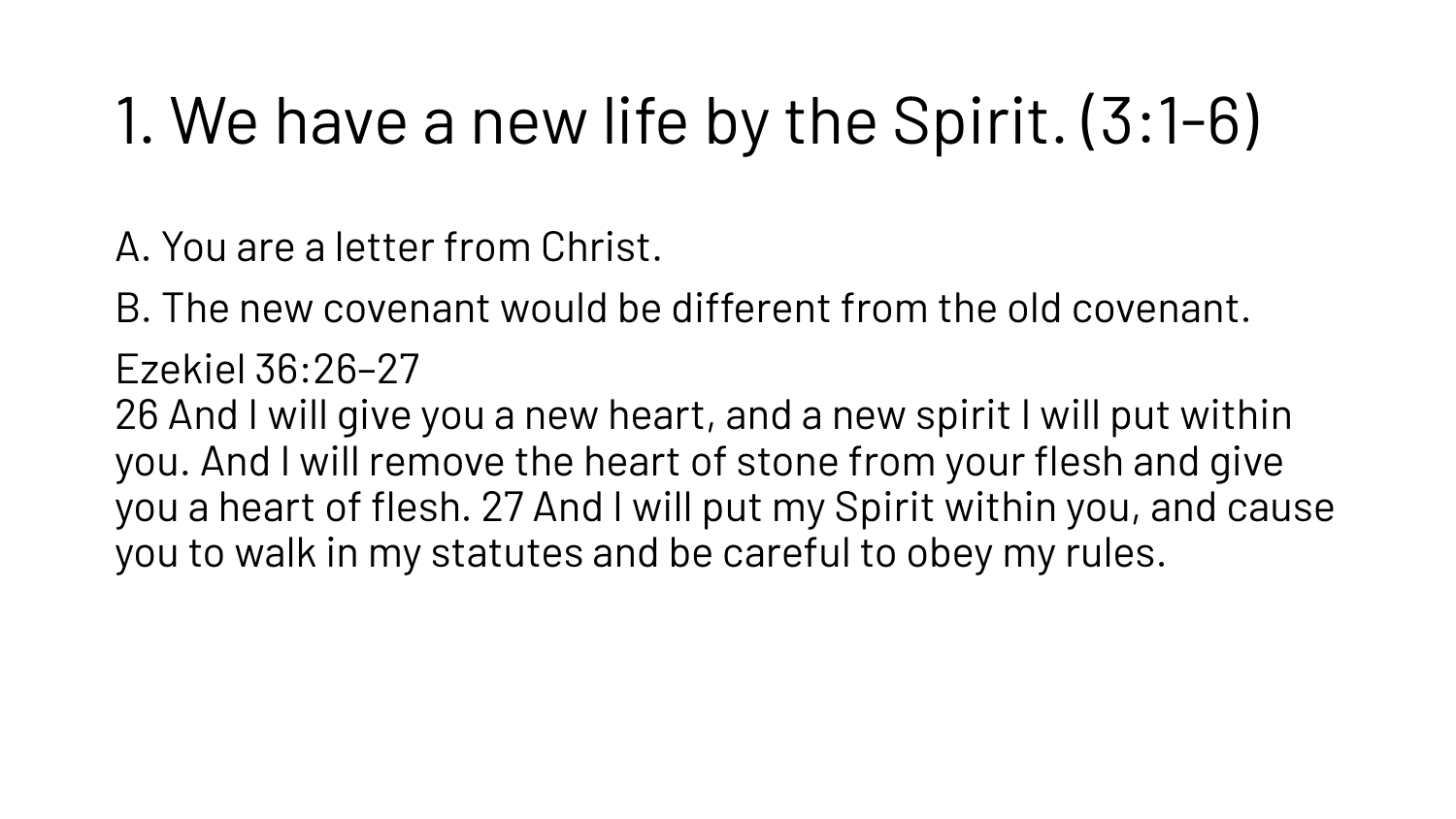

# 1. We have a new life by the Spirit. (3:1-6)
A. You are a letter from Christ.
B. The new covenant would be different from the old covenant.
Ezekiel 36:26–27
26 And I will give you a new heart, and a new spirit I will put within you. And I will remove the heart of stone from your flesh and give you a heart of flesh. 27 And I will put my Spirit within you, and cause you to walk in my statutes and be careful to obey my rules.